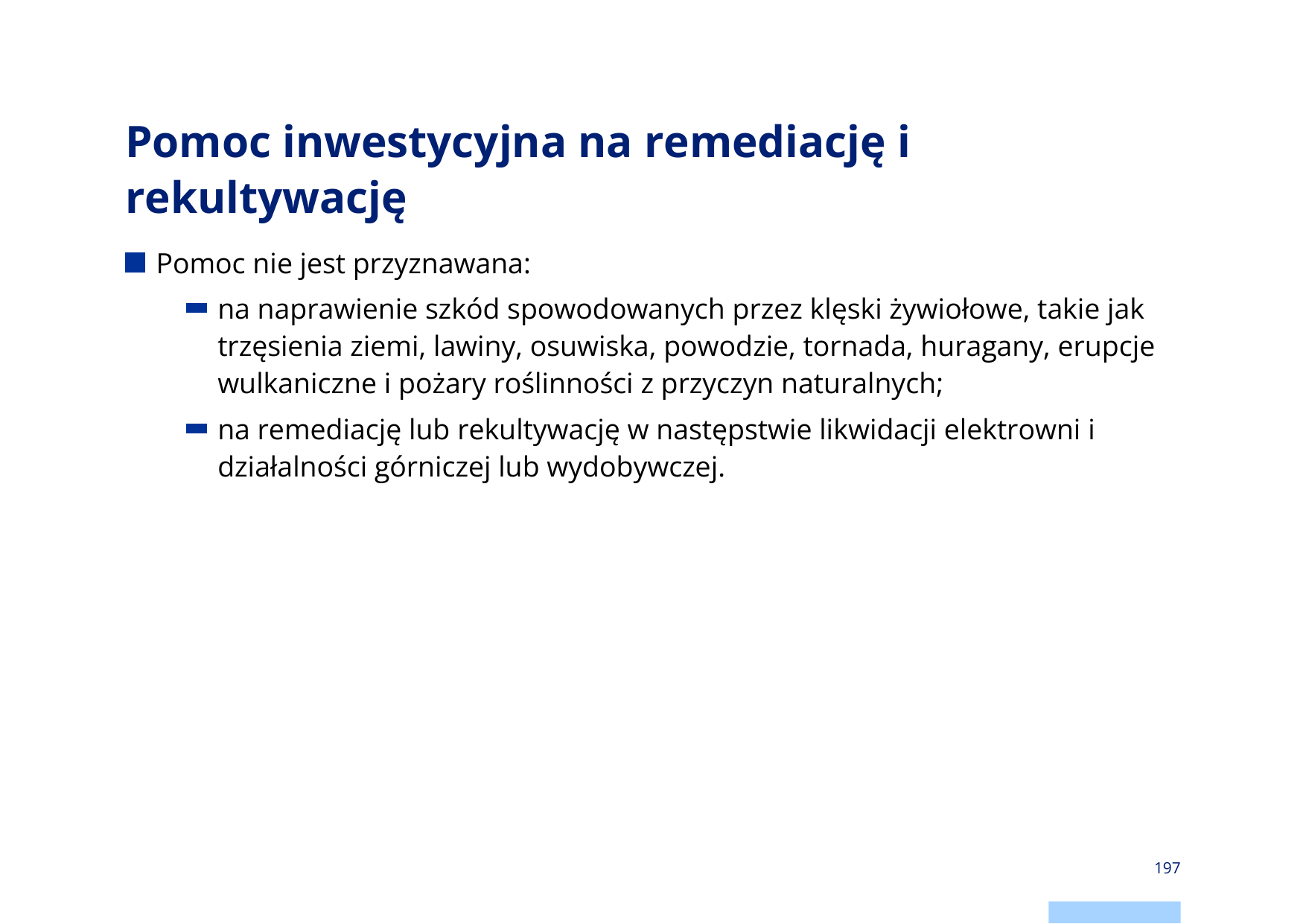

# Pomoc inwestycyjna na remediację i rekultywację
Pomoc nie jest przyznawana:
na naprawienie szkód spowodowanych przez klęski żywiołowe, takie jak trzęsienia ziemi, lawiny, osuwiska, powodzie, tornada, huragany, erupcje wulkaniczne i pożary roślinności z przyczyn naturalnych;
na remediację lub rekultywację w następstwie likwidacji elektrowni i działalności górniczej lub wydobywczej.

197